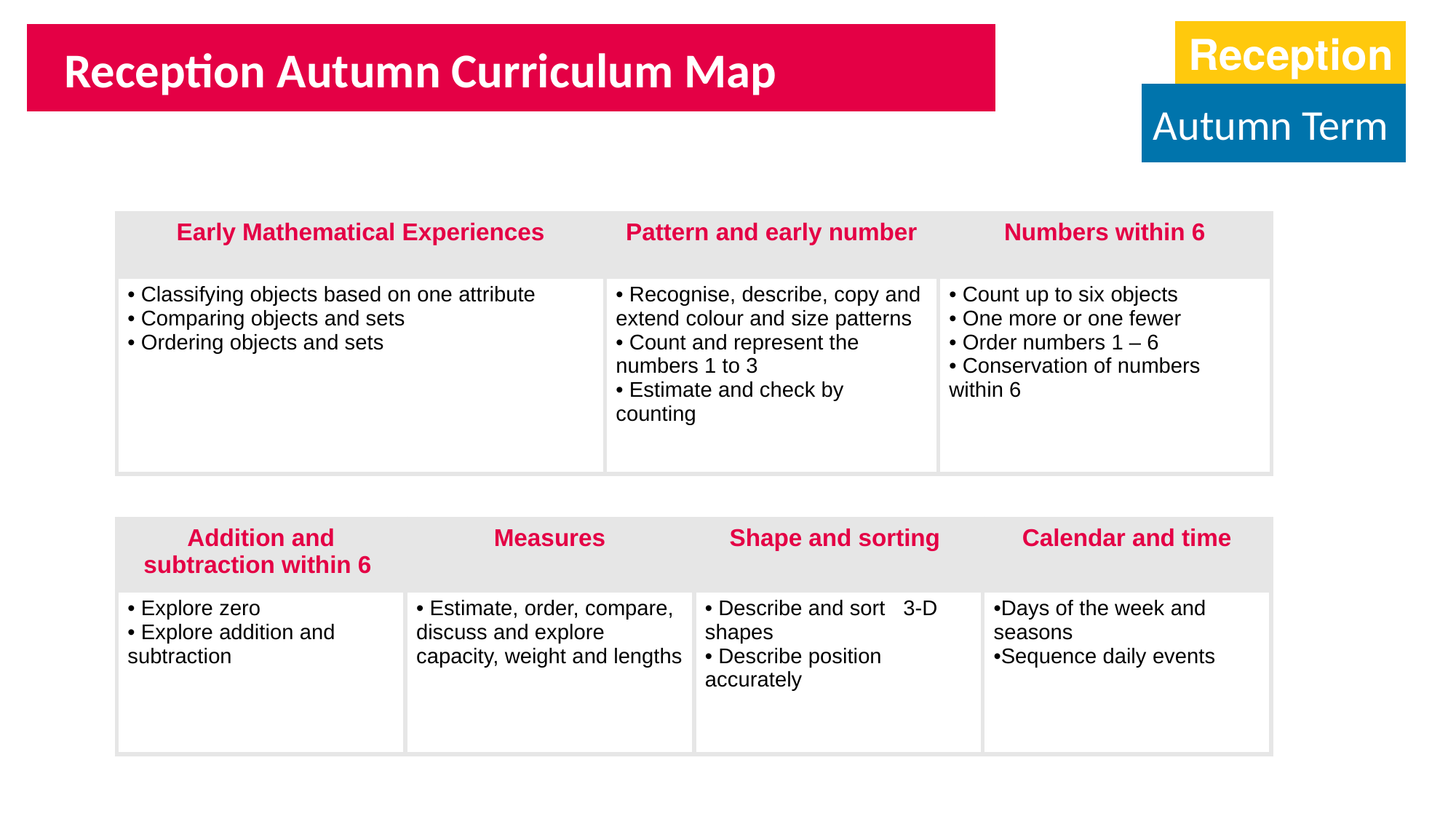

Reception
Reception Autumn Curriculum Map
Autumn Term
| Early Mathematical Experiences | Pattern and early number | Numbers within 6 |
| --- | --- | --- |
| Classifying objects based on one attribute Comparing objects and sets Ordering objects and sets | Recognise, describe, copy and extend colour and size patterns Count and represent the numbers 1 to 3 Estimate and check by counting | Count up to six objects One more or one fewer Order numbers 1 – 6 Conservation of numbers within 6 |
| Addition and subtraction within 6 | Measures | Shape and sorting | Calendar and time |
| --- | --- | --- | --- |
| Explore zero Explore addition and subtraction | Estimate, order, compare, discuss and explore capacity, weight and lengths | Describe and sort 3-D shapes Describe position accurately | Days of the week and seasons Sequence daily events |